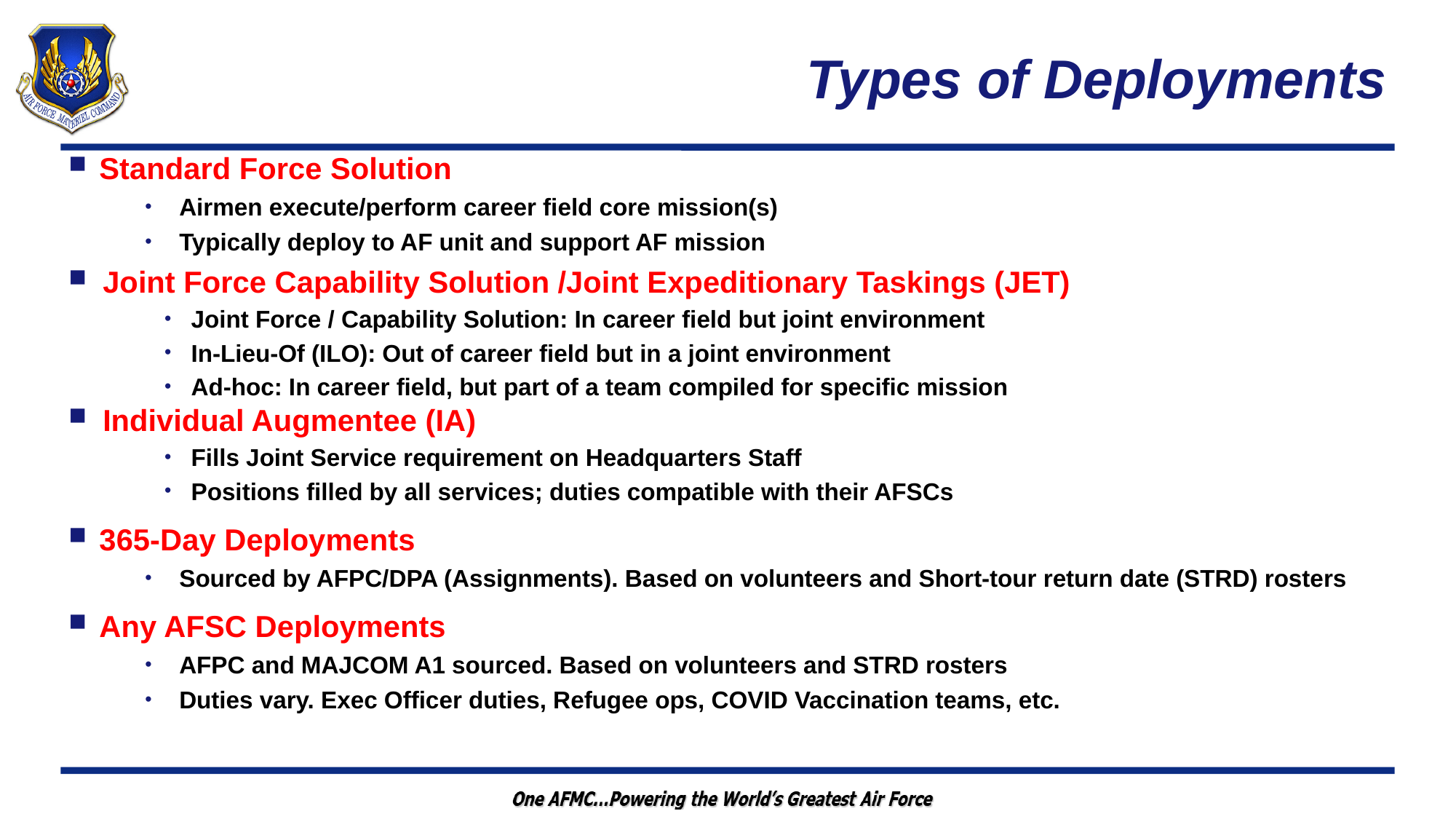

# Types of Deployments
Standard Force Solution
Airmen execute/perform career field core mission(s)
Typically deploy to AF unit and support AF mission
Joint Force Capability Solution /Joint Expeditionary Taskings (JET)
Joint Force / Capability Solution: In career field but joint environment
In-Lieu-Of (ILO): Out of career field but in a joint environment
Ad-hoc: In career field, but part of a team compiled for specific mission
Individual Augmentee (IA)
Fills Joint Service requirement on Headquarters Staff
Positions filled by all services; duties compatible with their AFSCs
365-Day Deployments
Sourced by AFPC/DPA (Assignments). Based on volunteers and Short-tour return date (STRD) rosters
Any AFSC Deployments
AFPC and MAJCOM A1 sourced. Based on volunteers and STRD rosters
Duties vary. Exec Officer duties, Refugee ops, COVID Vaccination teams, etc.